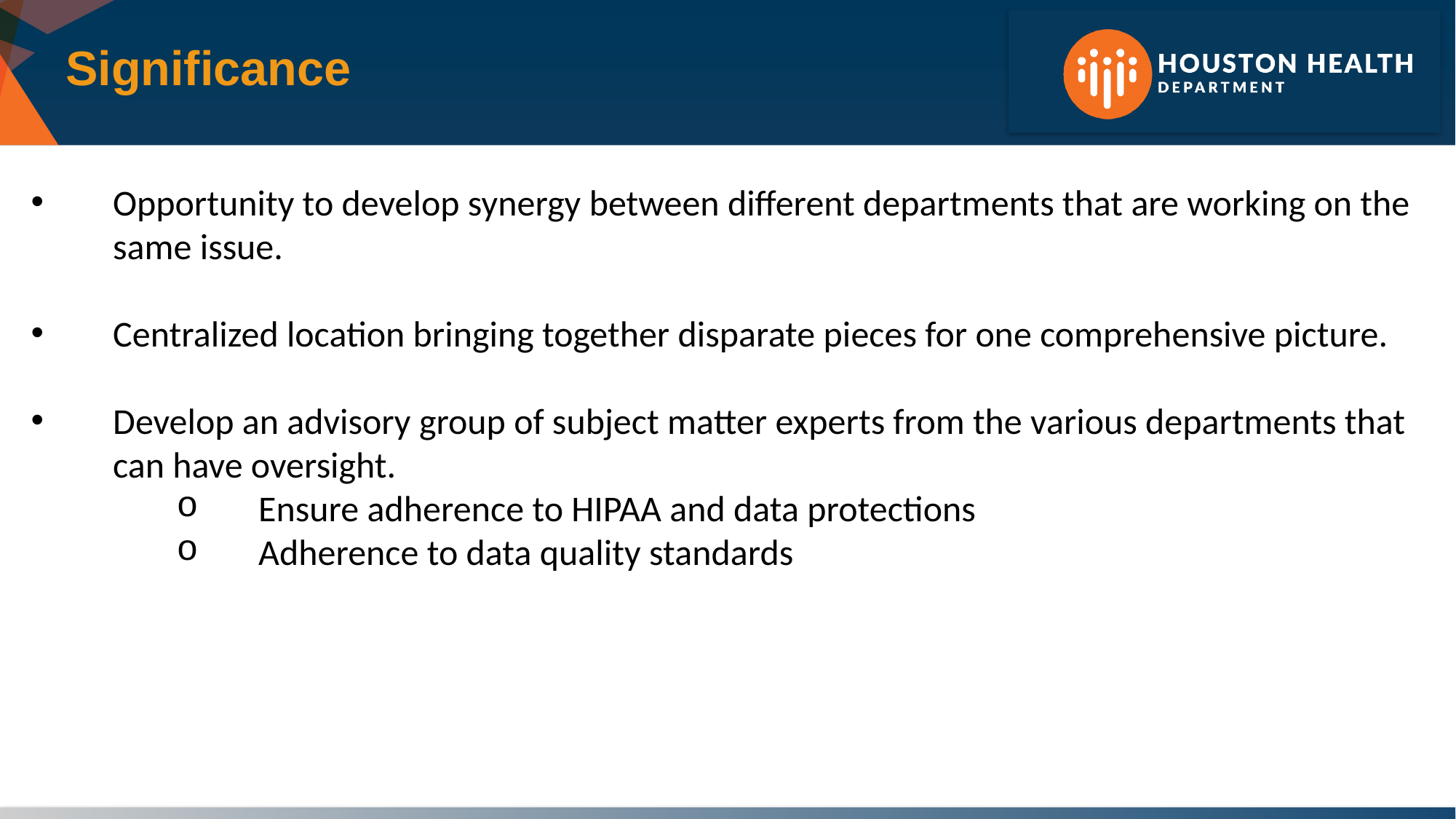

Significance

Opportunity to develop synergy between different departments that are working on the same issue.

Centralized location bringing together disparate pieces for one comprehensive picture.

Develop an advisory group of subject matter experts from the various departments that can have oversight.
Ensure adherence to HIPAA and data protections
Adherence to data quality standards